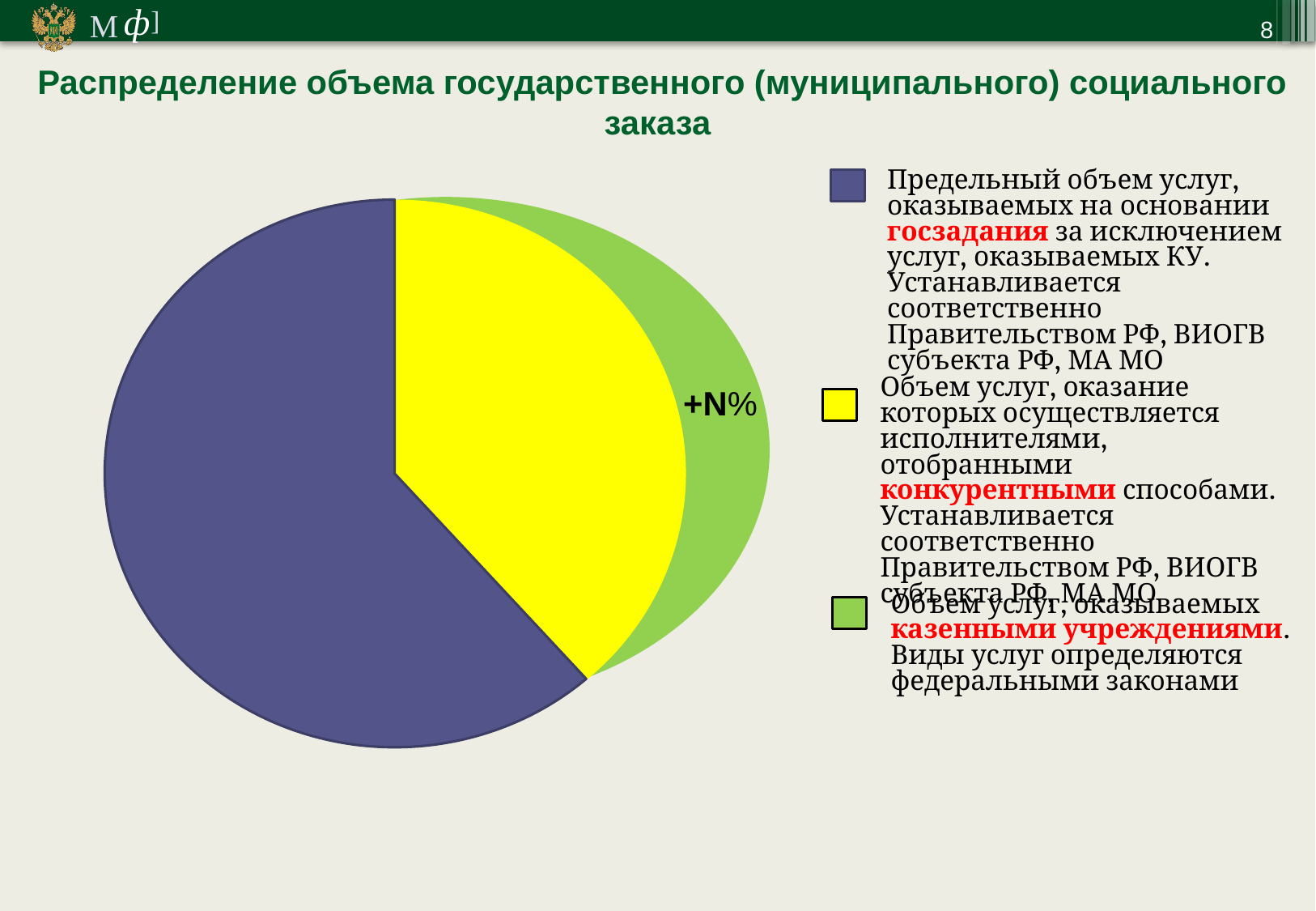

8
 Распределение объема государственного (муниципального) социального заказа

Предельный объем услуг, оказываемых на основании госзадания за исключением услуг, оказываемых КУ. Устанавливается соответственно Правительством РФ, ВИОГВ субъекта РФ, МА МО

Объем услуг, оказание которых осуществляется исполнителями, отобранными конкурентными способами.
Устанавливается соответственно Правительством РФ, ВИОГВ субъекта РФ, МА МО

+N%

Объем услуг, оказываемых казенными учреждениями. Виды услуг определяются федеральными законами